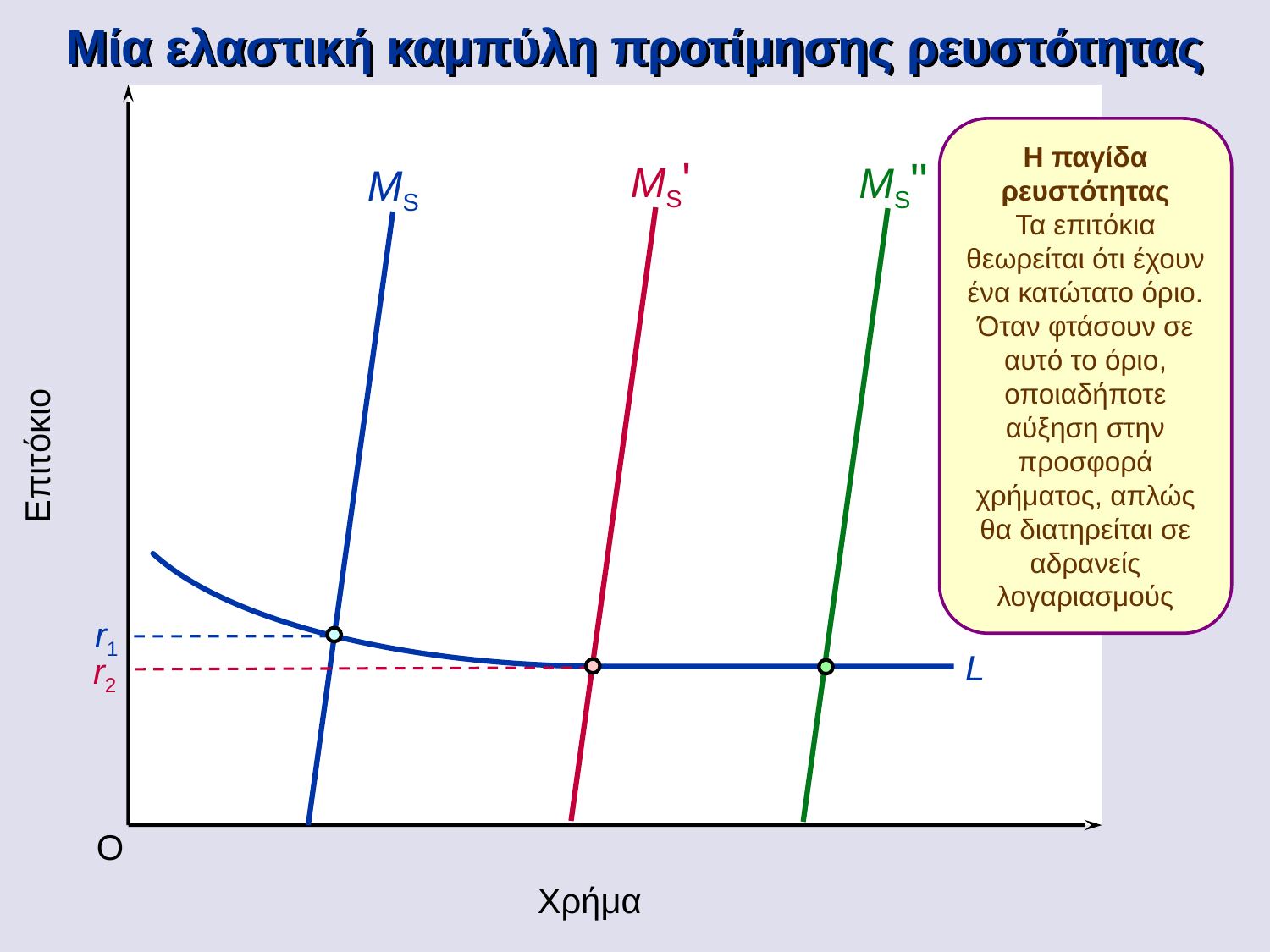

Μία ελαστική καμπύλη προτίμησης ρευστότητας

Η παγίδα ρευστότητας
Τα επιτόκια θεωρείται ότι έχουν ένα κατώτατο όριο. Όταν φτάσουν σε αυτό το όριο, οποιαδήποτε αύξηση στην προσφορά χρήματος, απλώς θα διατηρείται σε αδρανείς λογαριασμούς
MS'

MS"

MS

Επιτόκιο

L

r1

r2

O

Χρήμα